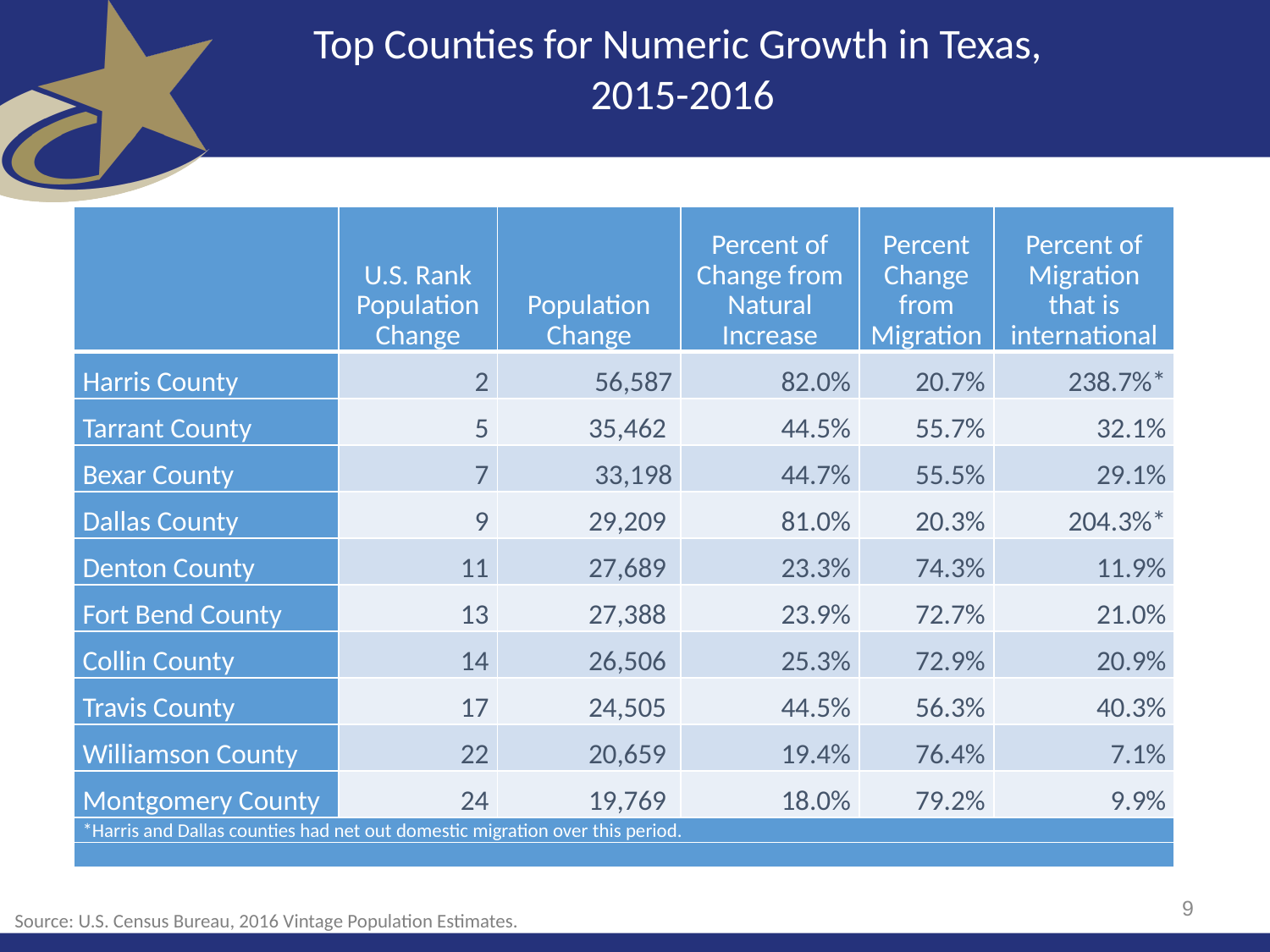

Top Counties for Numeric Growth in Texas,
2015-2016
|  | U.S. Rank Population Change | Population Change | Percent of Change from Natural Increase | Percent Change from Migration | Percent of Migration that is international |
| --- | --- | --- | --- | --- | --- |
| Harris County | 2 | 56,587 | 82.0% | 20.7% | 238.7%\* |
| Tarrant County | 5 | 35,462 | 44.5% | 55.7% | 32.1% |
| Bexar County | 7 | 33,198 | 44.7% | 55.5% | 29.1% |
| Dallas County | 9 | 29,209 | 81.0% | 20.3% | 204.3%\* |
| Denton County | 11 | 27,689 | 23.3% | 74.3% | 11.9% |
| Fort Bend County | 13 | 27,388 | 23.9% | 72.7% | 21.0% |
| Collin County | 14 | 26,506 | 25.3% | 72.9% | 20.9% |
| Travis County | 17 | 24,505 | 44.5% | 56.3% | 40.3% |
| Williamson County | 22 | 20,659 | 19.4% | 76.4% | 7.1% |
| Montgomery County | 24 | 19,769 | 18.0% | 79.2% | 9.9% |
| \*Harris and Dallas counties had net out domestic migration over this period. |  |  |  |  |  |
|  |  |  |  |  |  |
9
Source: U.S. Census Bureau, 2016 Vintage Population Estimates.